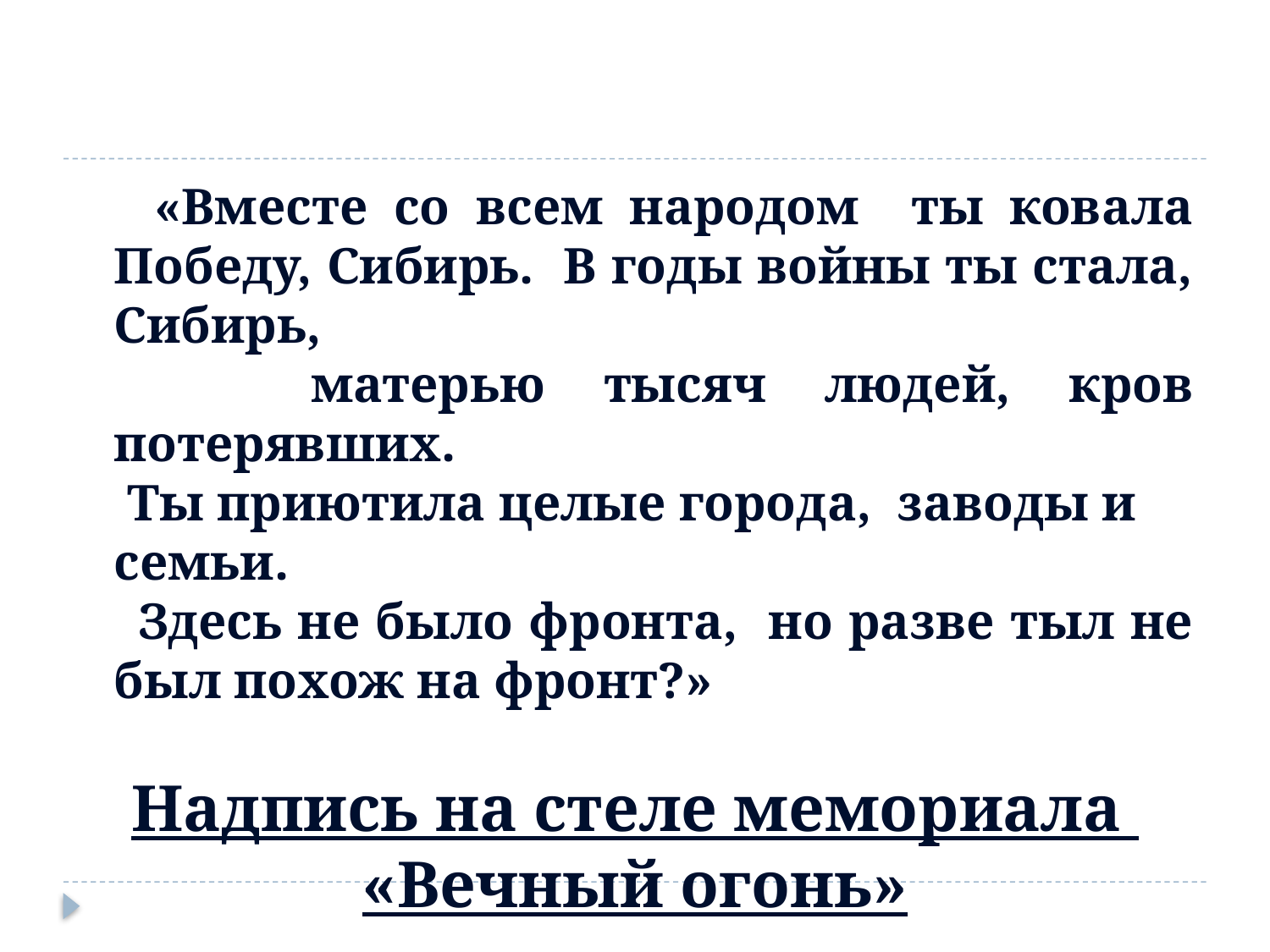

«Вместе со всем народом  ты ковала Победу, Сибирь.  В годы войны ты стала, Сибирь,
    матерью тысяч людей, кров потерявших.
    Ты приютила целые города,  заводы и семьи.
    Здесь не было фронта,  но разве тыл не был похож на фронт?»

Надпись на стеле мемориала
«Вечный огонь»